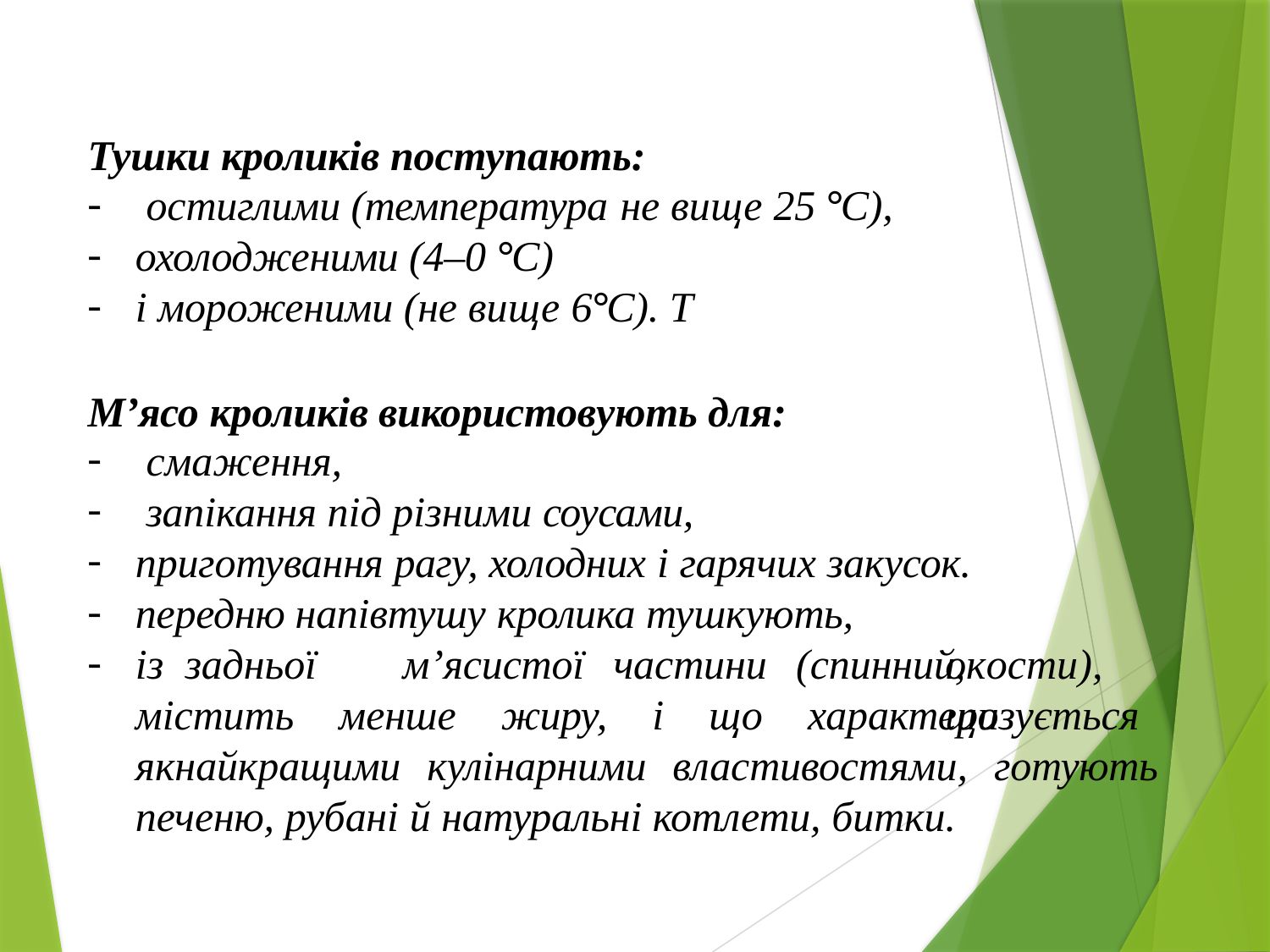

Тушки кроликів поступають:
остиглими (температура не вище 25 °С),
охолодженими (4–0 °С)
і мороженими (не вище 6°С). Т

М’ясо кроликів використовують для:
смаження,
запікання під різними соусами,
приготування рагу, холодних і гарячих закусок.
передню напівтушу кролика тушкують,
із	задньої	м’ясистої	частини	(спинний,
окости),	що
містить менше жиру, і що характеризується  якнайкращими кулінарними властивостями, готують  печеню, рубані й натуральні котлети, битки.